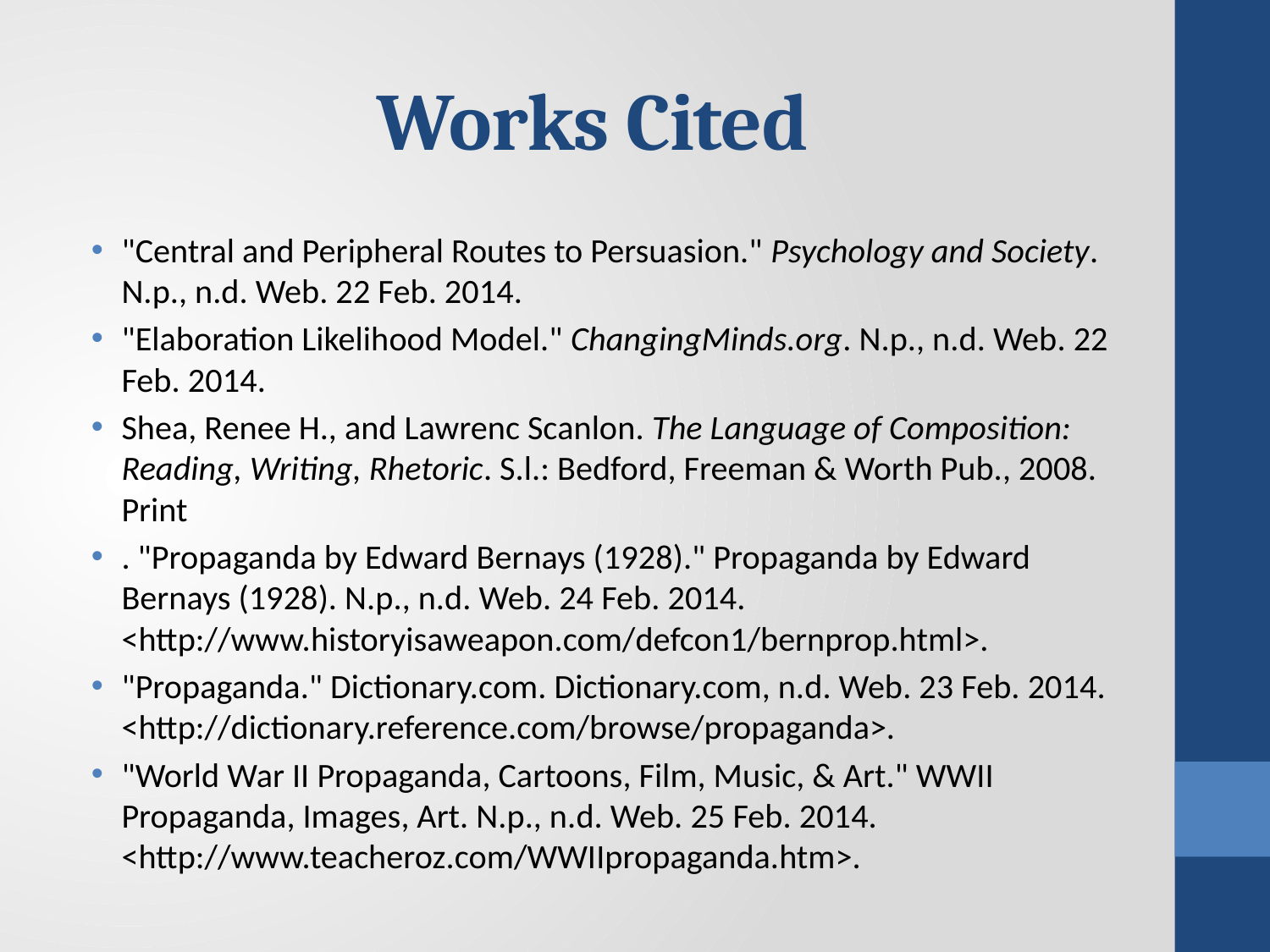

# Works Cited
"Central and Peripheral Routes to Persuasion." Psychology and Society. N.p., n.d. Web. 22 Feb. 2014.
"Elaboration Likelihood Model." ChangingMinds.org. N.p., n.d. Web. 22 Feb. 2014.
Shea, Renee H., and Lawrenc Scanlon. The Language of Composition: Reading, Writing, Rhetoric. S.l.: Bedford, Freeman & Worth Pub., 2008. Print
. "Propaganda by Edward Bernays (1928)." Propaganda by Edward Bernays (1928). N.p., n.d. Web. 24 Feb. 2014. <http://www.historyisaweapon.com/defcon1/bernprop.html>.
"Propaganda." Dictionary.com. Dictionary.com, n.d. Web. 23 Feb. 2014. <http://dictionary.reference.com/browse/propaganda>.
"World War II Propaganda, Cartoons, Film, Music, & Art." WWII Propaganda, Images, Art. N.p., n.d. Web. 25 Feb. 2014. <http://www.teacheroz.com/WWIIpropaganda.htm>.